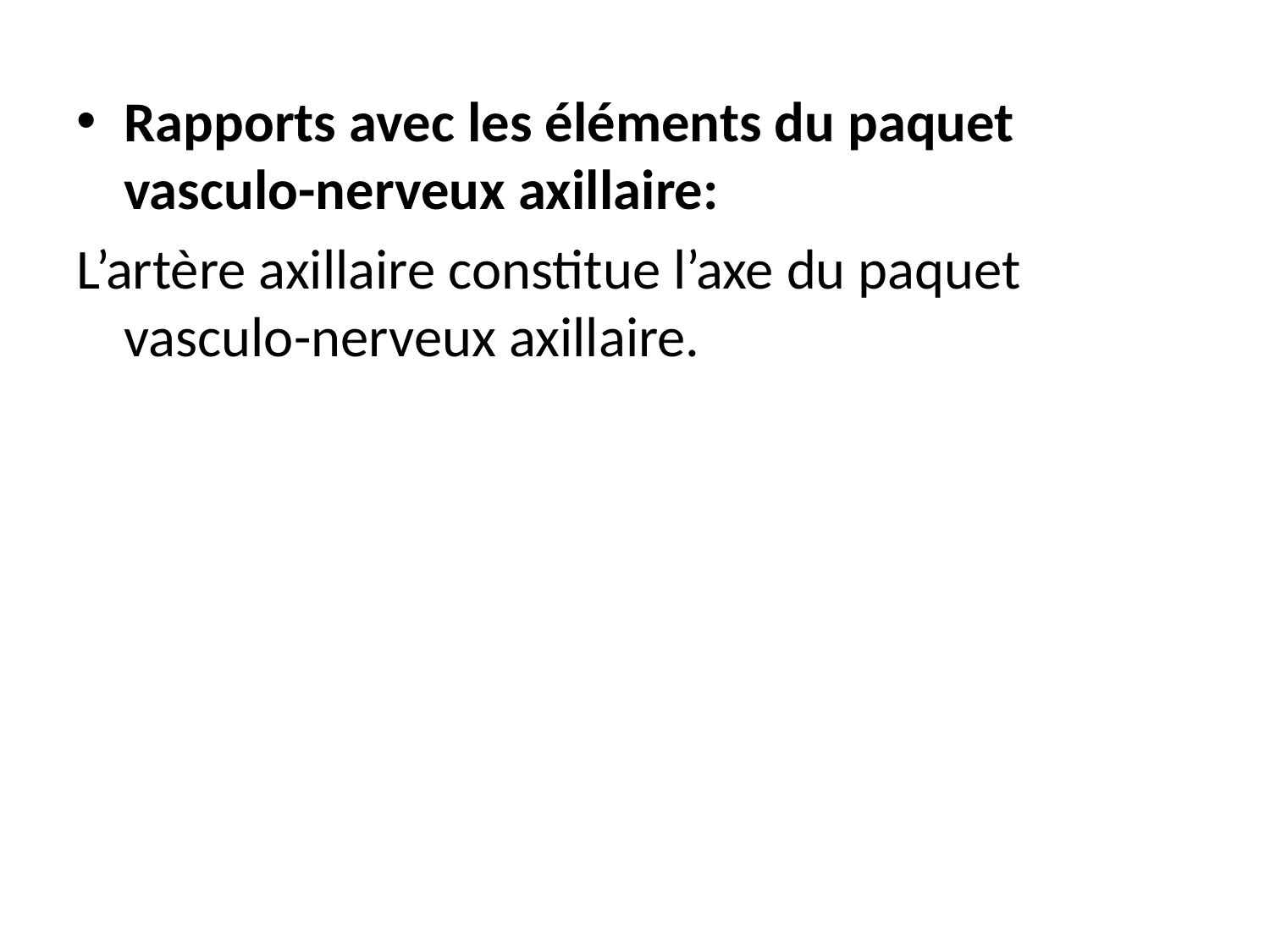

#
Rapports avec les éléments du paquet vasculo-nerveux axillaire:
L’artère axillaire constitue l’axe du paquet vasculo-nerveux axillaire.